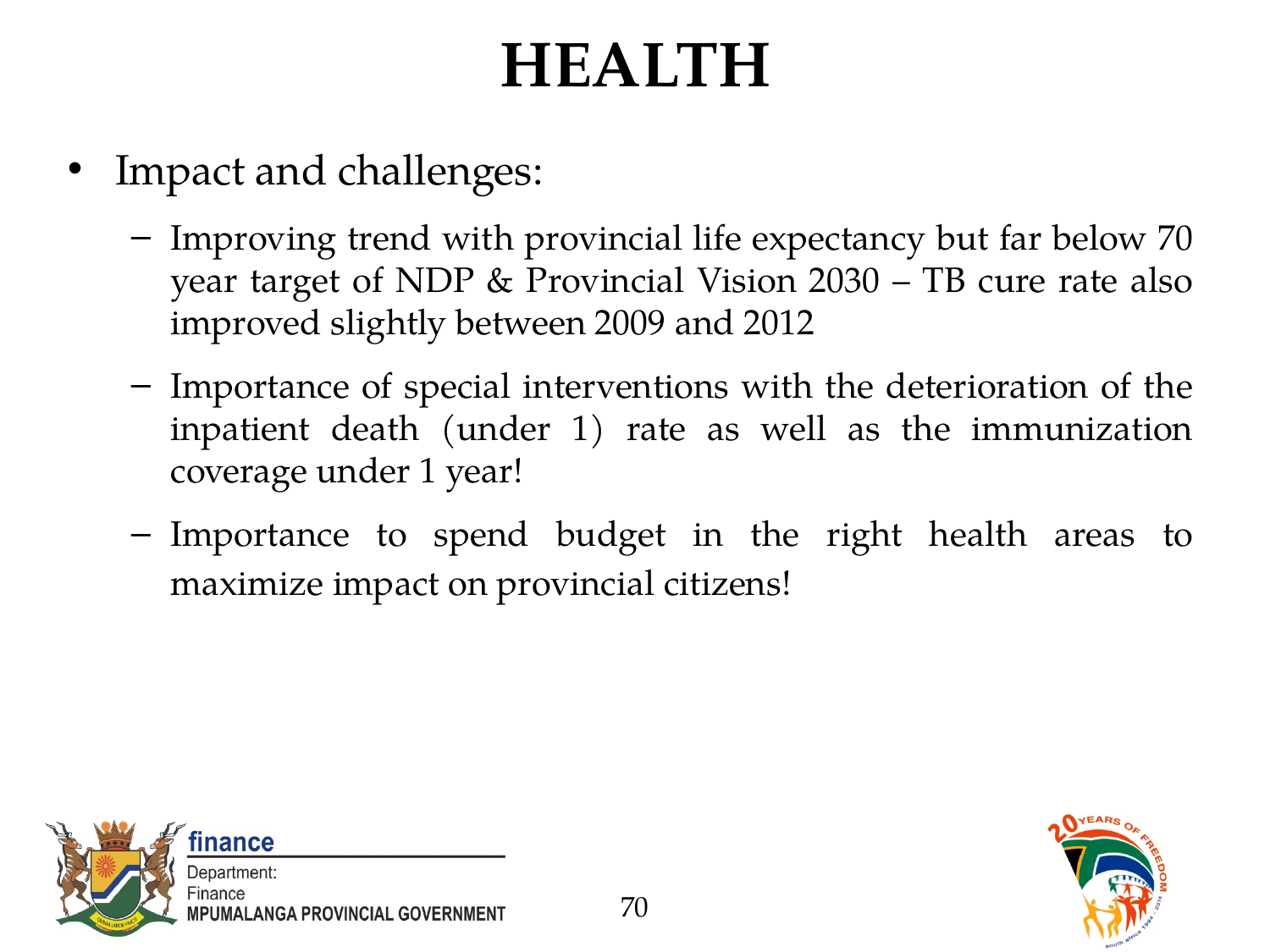

# HEALTH
Impact and challenges:
Improving trend with provincial life expectancy but far below 70 year target of NDP & Provincial Vision 2030 – TB cure rate also improved slightly between 2009 and 2012
Importance of special interventions with the deterioration of the inpatient death (under 1) rate as well as the immunization coverage under 1 year!
Importance to spend budget in the right health areas to maximize impact on provincial citizens!

70